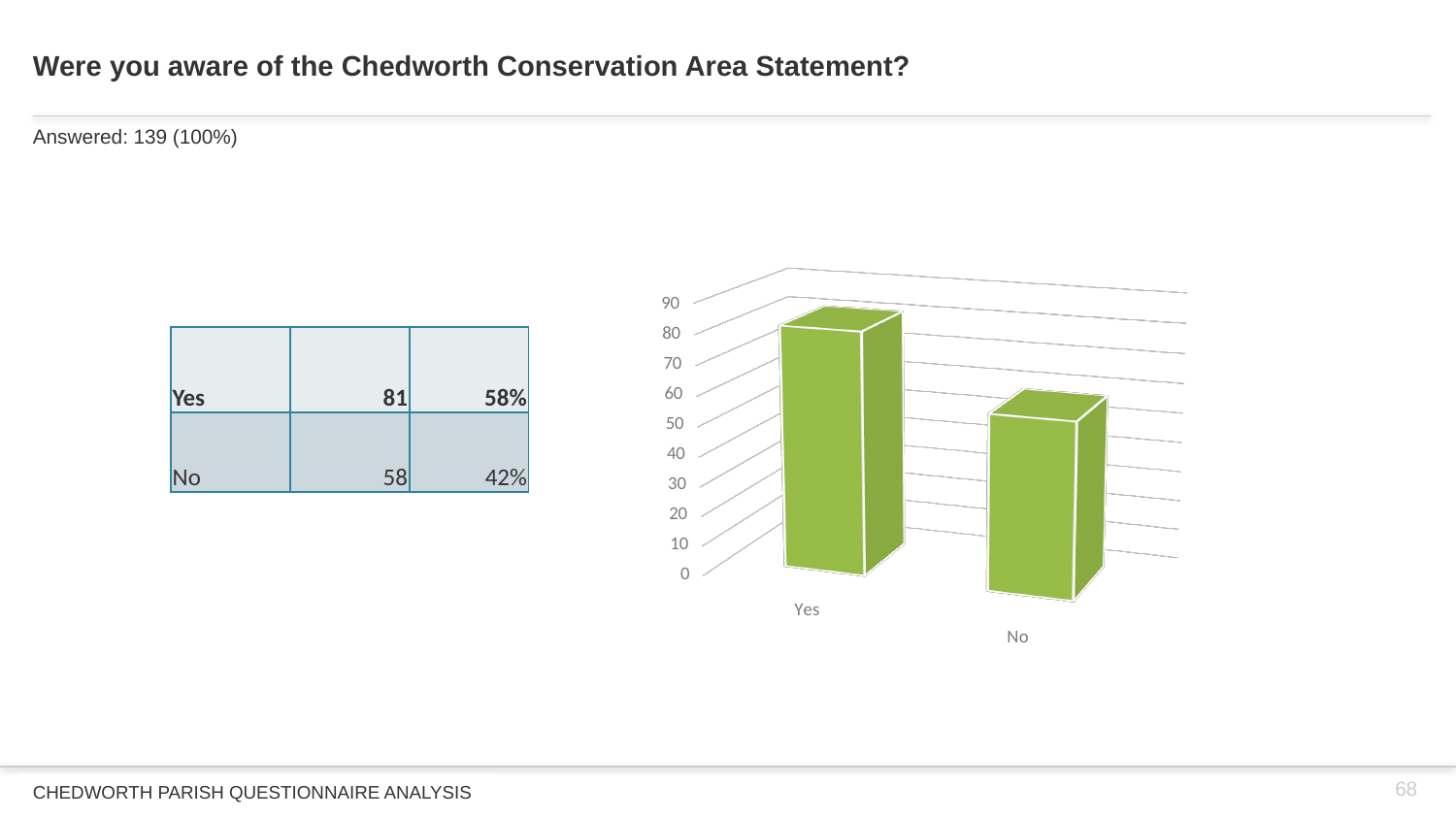

# Were you aware of the Chedworth Conservation Area Statement?
Answered: 139 (100%)

[unsupported chart]

| Yes | 81 | 58% |
| --- | --- | --- |
| No | 58 | 42% |
68
CHEDWORTH PARISH QUESTIONNAIRE ANALYSIS